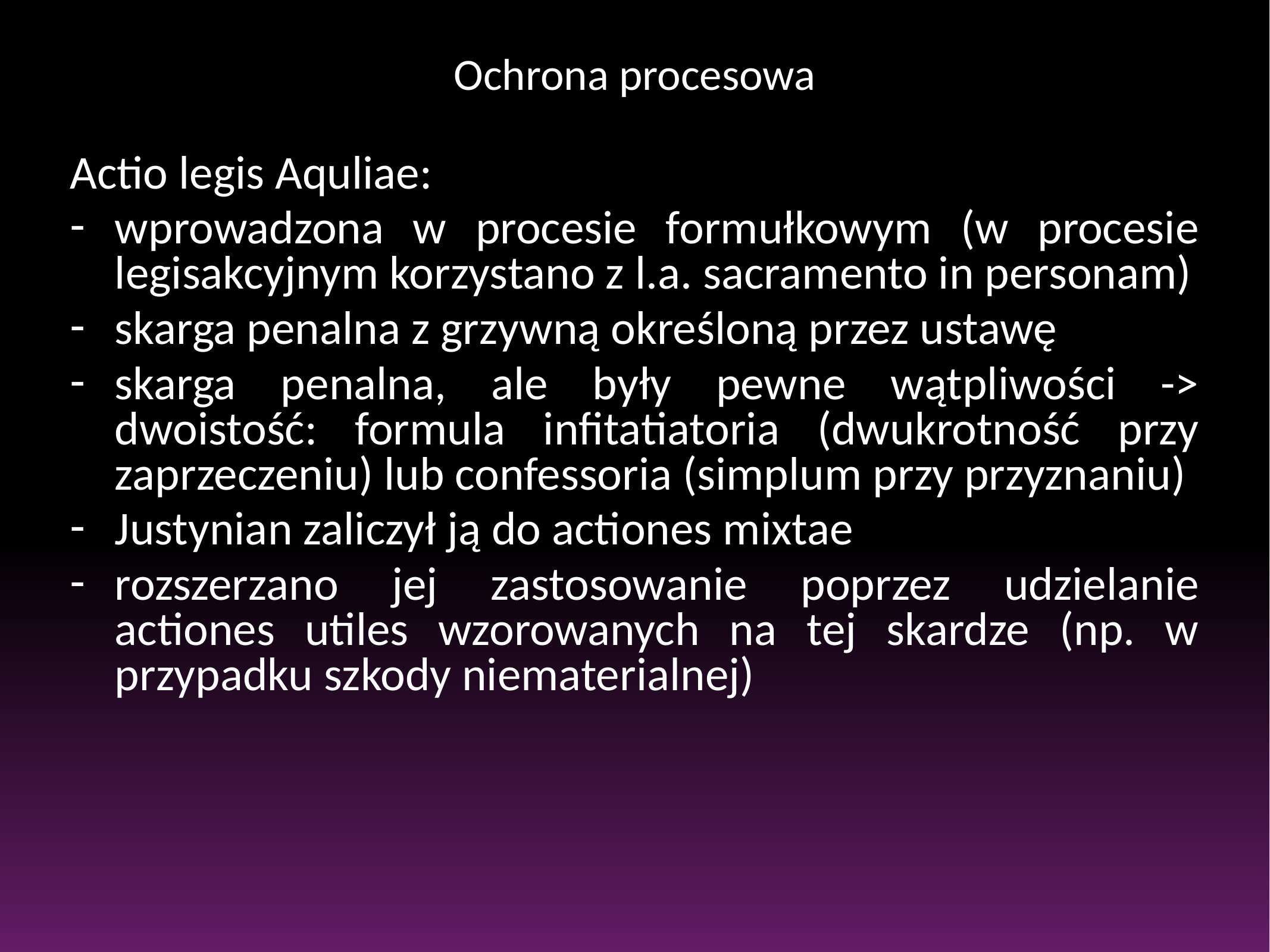

# Ochrona procesowa
Actio legis Aquliae:
wprowadzona w procesie formułkowym (w procesie legisakcyjnym korzystano z l.a. sacramento in personam)
skarga penalna z grzywną określoną przez ustawę
skarga penalna, ale były pewne wątpliwości -> dwoistość: formula infitatiatoria (dwukrotność przy zaprzeczeniu) lub confessoria (simplum przy przyznaniu)
Justynian zaliczył ją do actiones mixtae
rozszerzano jej zastosowanie poprzez udzielanie actiones utiles wzorowanych na tej skardze (np. w przypadku szkody niematerialnej)